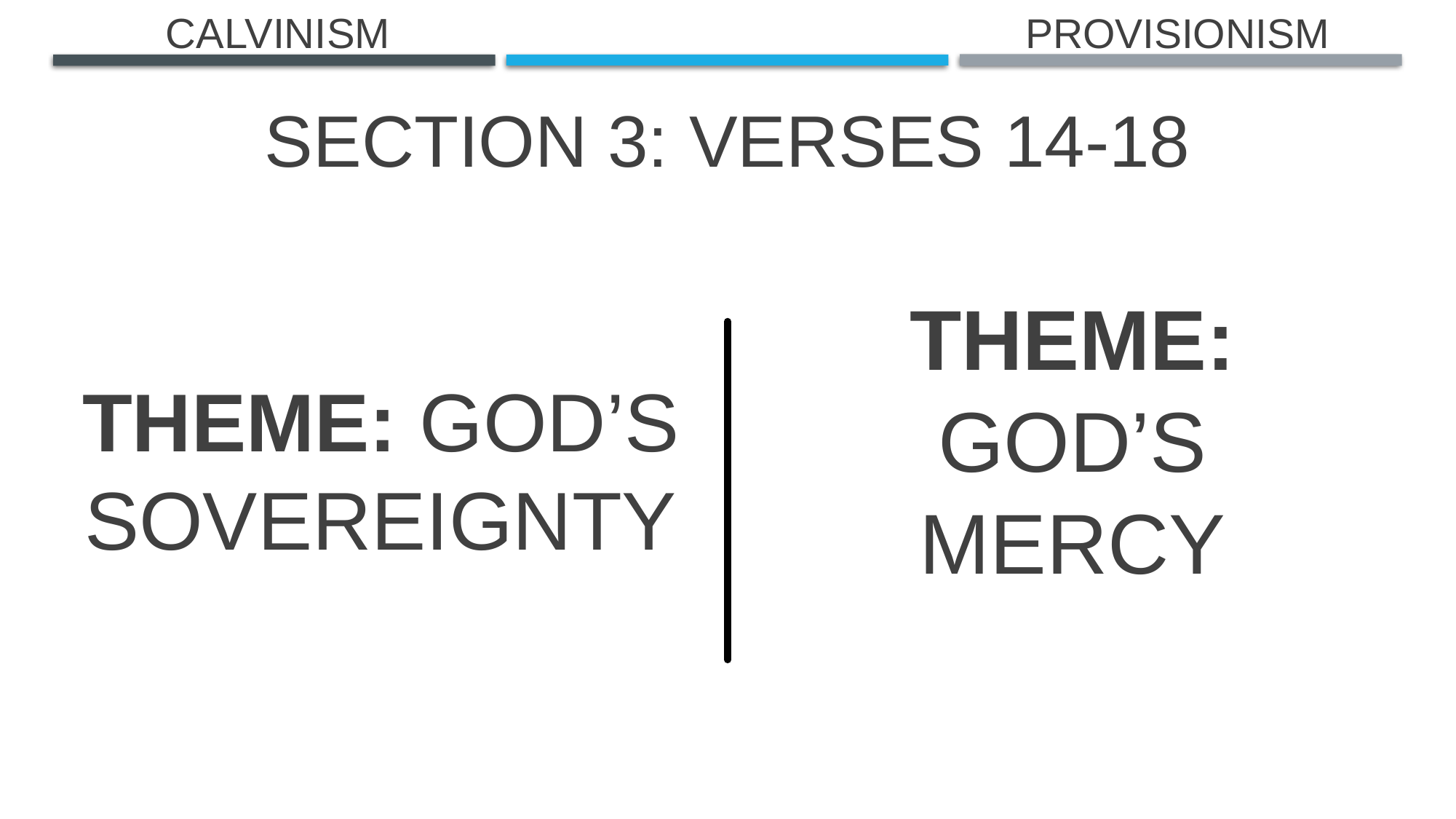

Calvinism
Provisionism
# Section 3: Verses 14-18
Theme: God’s Mercy
Theme: God’s Sovereignty